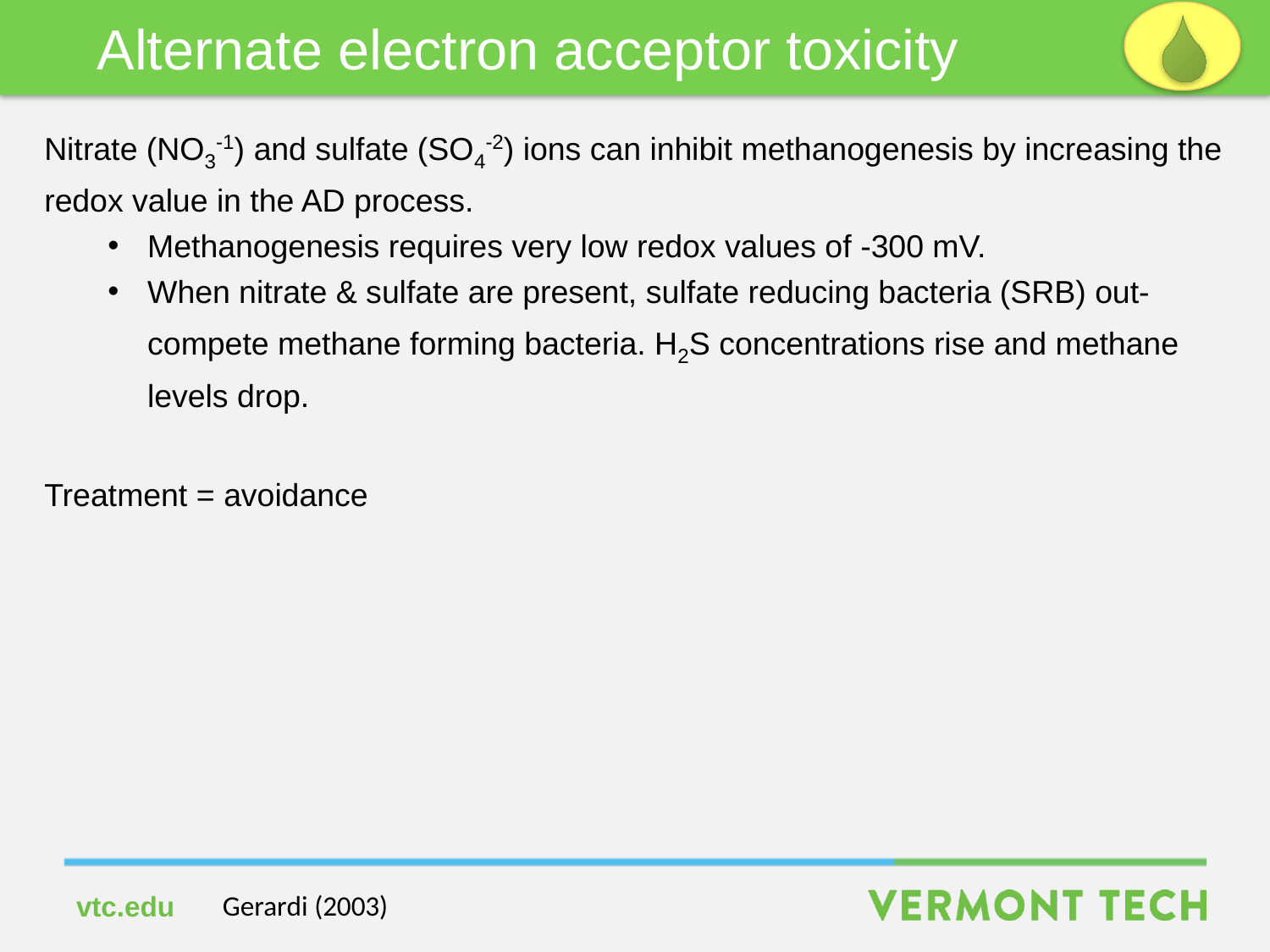

Alternate electron acceptor toxicity
Nitrate (NO3-1) and sulfate (SO4-2) ions can inhibit methanogenesis by increasing the redox value in the AD process.
Methanogenesis requires very low redox values of -300 mV.
When nitrate & sulfate are present, sulfate reducing bacteria (SRB) out-compete methane forming bacteria. H2S concentrations rise and methane levels drop.
Treatment = avoidance

Gerardi (2003)